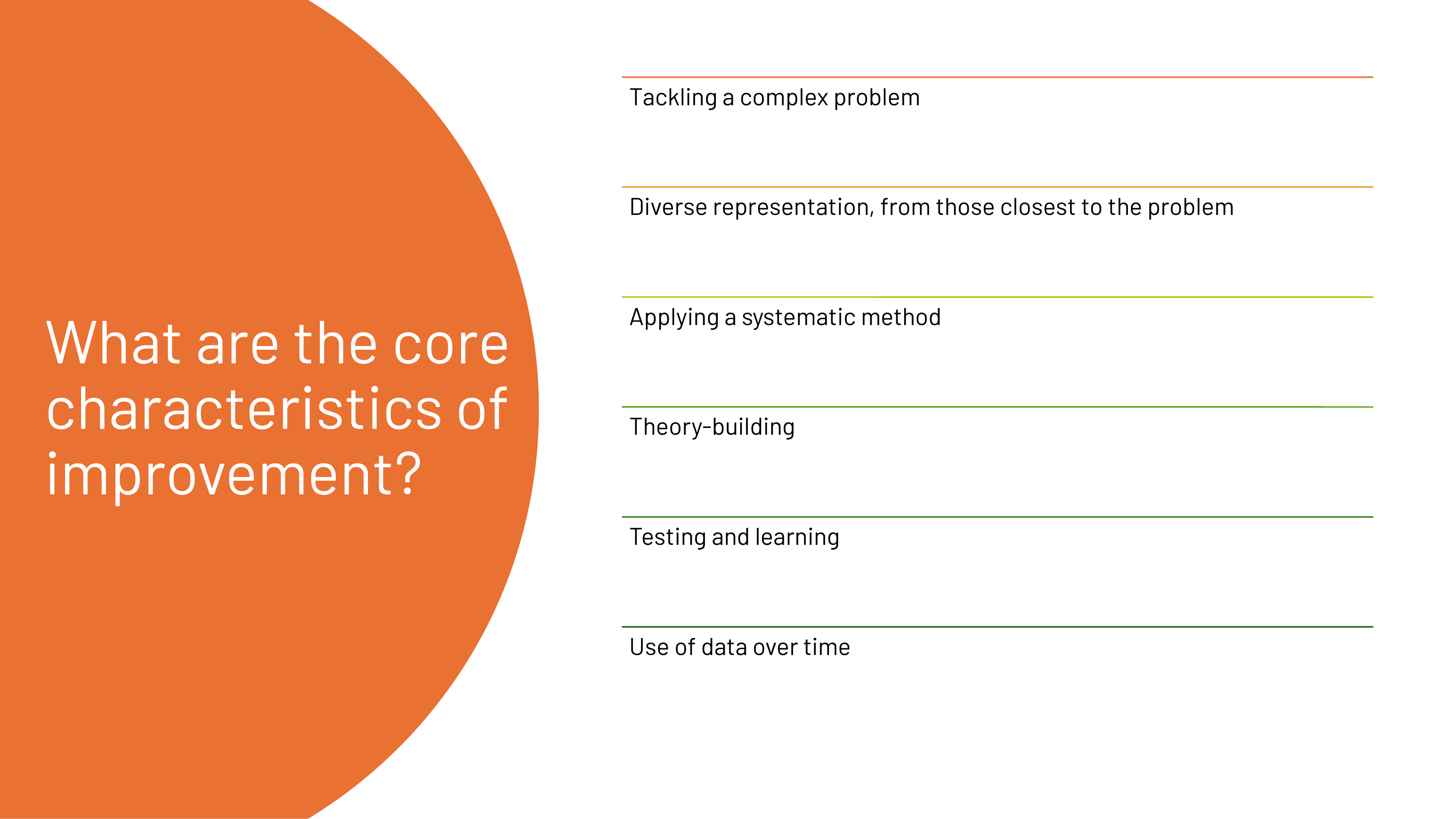

Tackling a complex problem
Diverse representation, from those closest to the problem
Applying a systematic method
Theory-building
Testing and learning
Use of data over time
# What are the core characteristics of improvement?